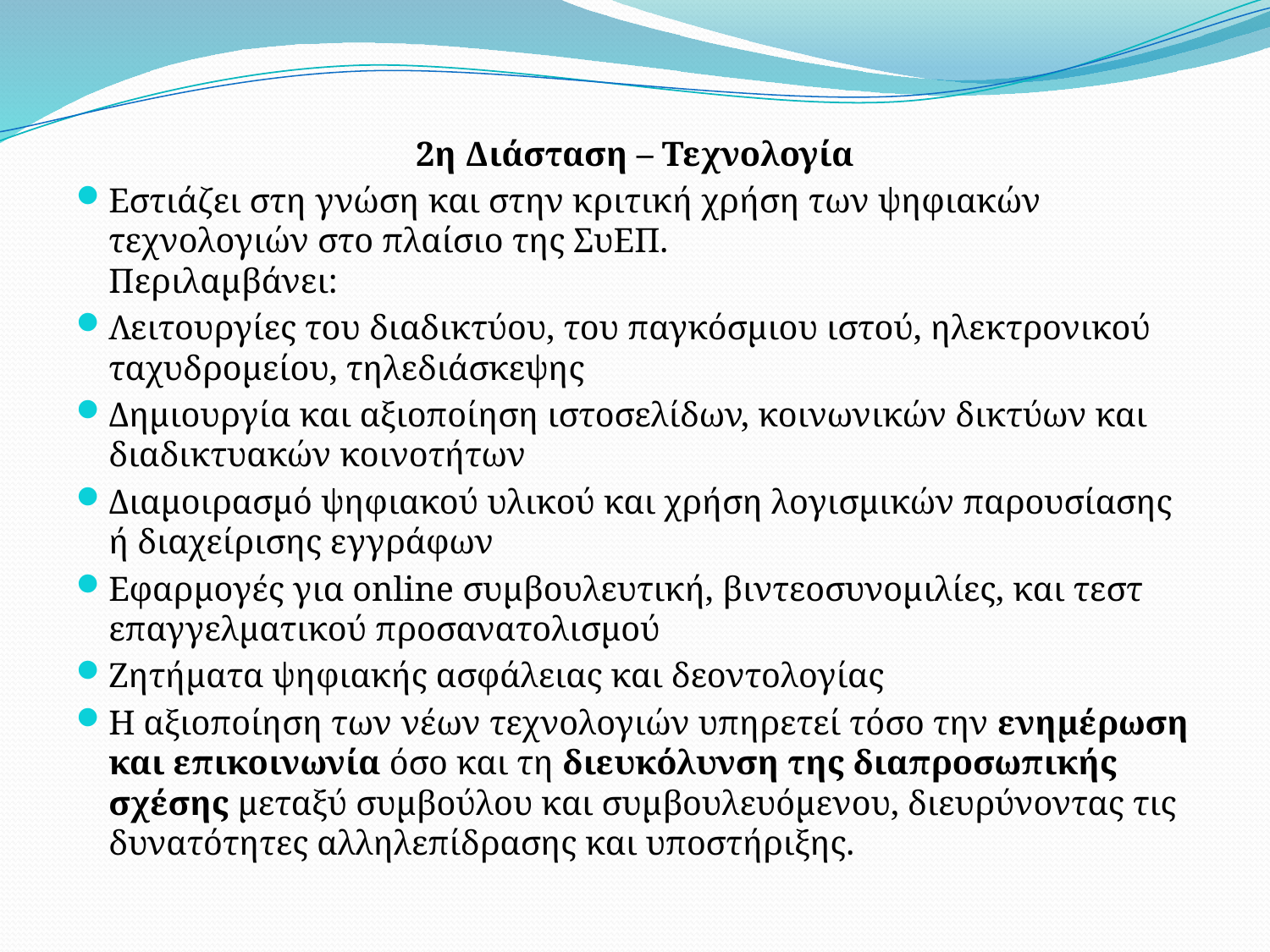

2η Διάσταση – Τεχνολογία
Εστιάζει στη γνώση και στην κριτική χρήση των ψηφιακών τεχνολογιών στο πλαίσιο της ΣυΕΠ.
Περιλαμβάνει:
Λειτουργίες του διαδικτύου, του παγκόσμιου ιστού, ηλεκτρονικού ταχυδρομείου, τηλεδιάσκεψης
Δημιουργία και αξιοποίηση ιστοσελίδων, κοινωνικών δικτύων και διαδικτυακών κοινοτήτων
Διαμοιρασμό ψηφιακού υλικού και χρήση λογισμικών παρουσίασης ή διαχείρισης εγγράφων
Εφαρμογές για online συμβουλευτική, βιντεοσυνομιλίες, και τεστ επαγγελματικού προσανατολισμού
Ζητήματα ψηφιακής ασφάλειας και δεοντολογίας
Η αξιοποίηση των νέων τεχνολογιών υπηρετεί τόσο την ενημέρωση και επικοινωνία όσο και τη διευκόλυνση της διαπροσωπικής σχέσης μεταξύ συμβούλου και συμβουλευόμενου, διευρύνοντας τις δυνατότητες αλληλεπίδρασης και υποστήριξης.